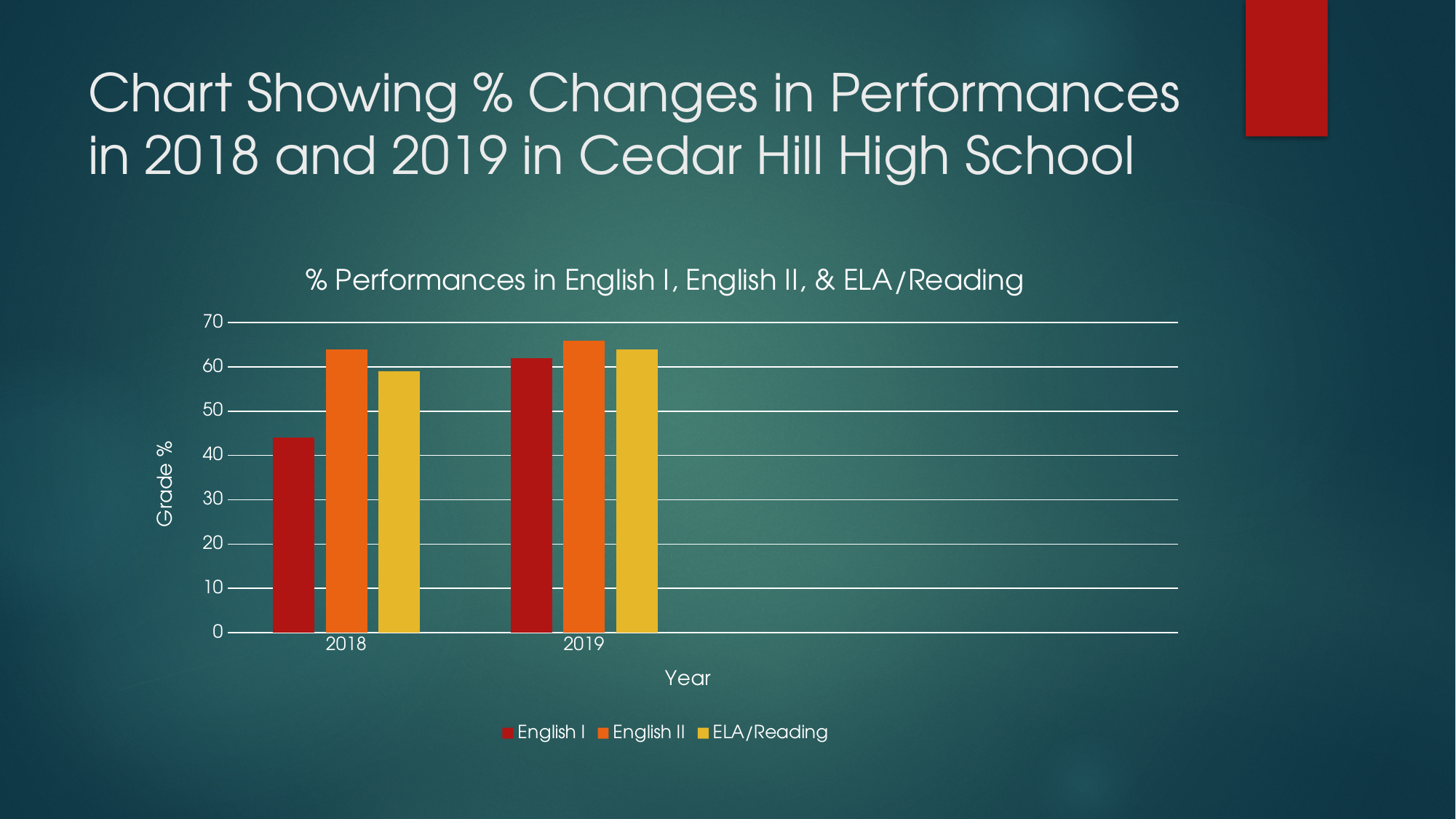

# Chart Showing % Changes in Performances in 2018 and 2019 in Cedar Hill High School

### Chart: % Performances in English I, English II, & ELA/Reading

| Category | English I | English II | ELA/Reading |
|---|---|---|---|
| 2018 | 44.0 | 64.0 | 59.0 |
| 2019 | 62.0 | 66.0 | 64.0 |
|  | None | None | None |
|  | None | None | None |